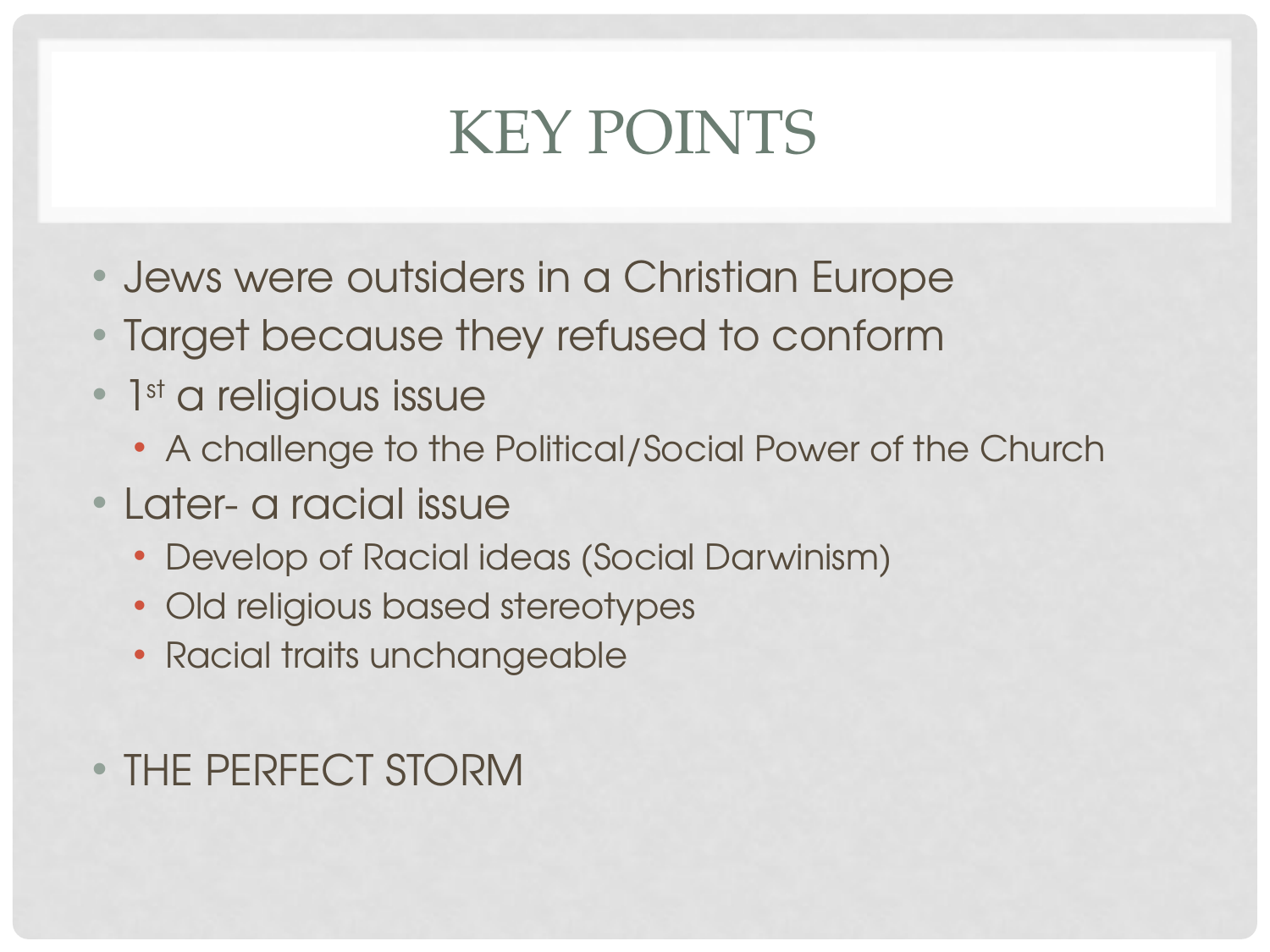

# Key Points
Jews were outsiders in a Christian Europe
Target because they refused to conform
1st a religious issue
A challenge to the Political/Social Power of the Church
Later- a racial issue
Develop of Racial ideas (Social Darwinism)
Old religious based stereotypes
Racial traits unchangeable

THE PERFECT STORM